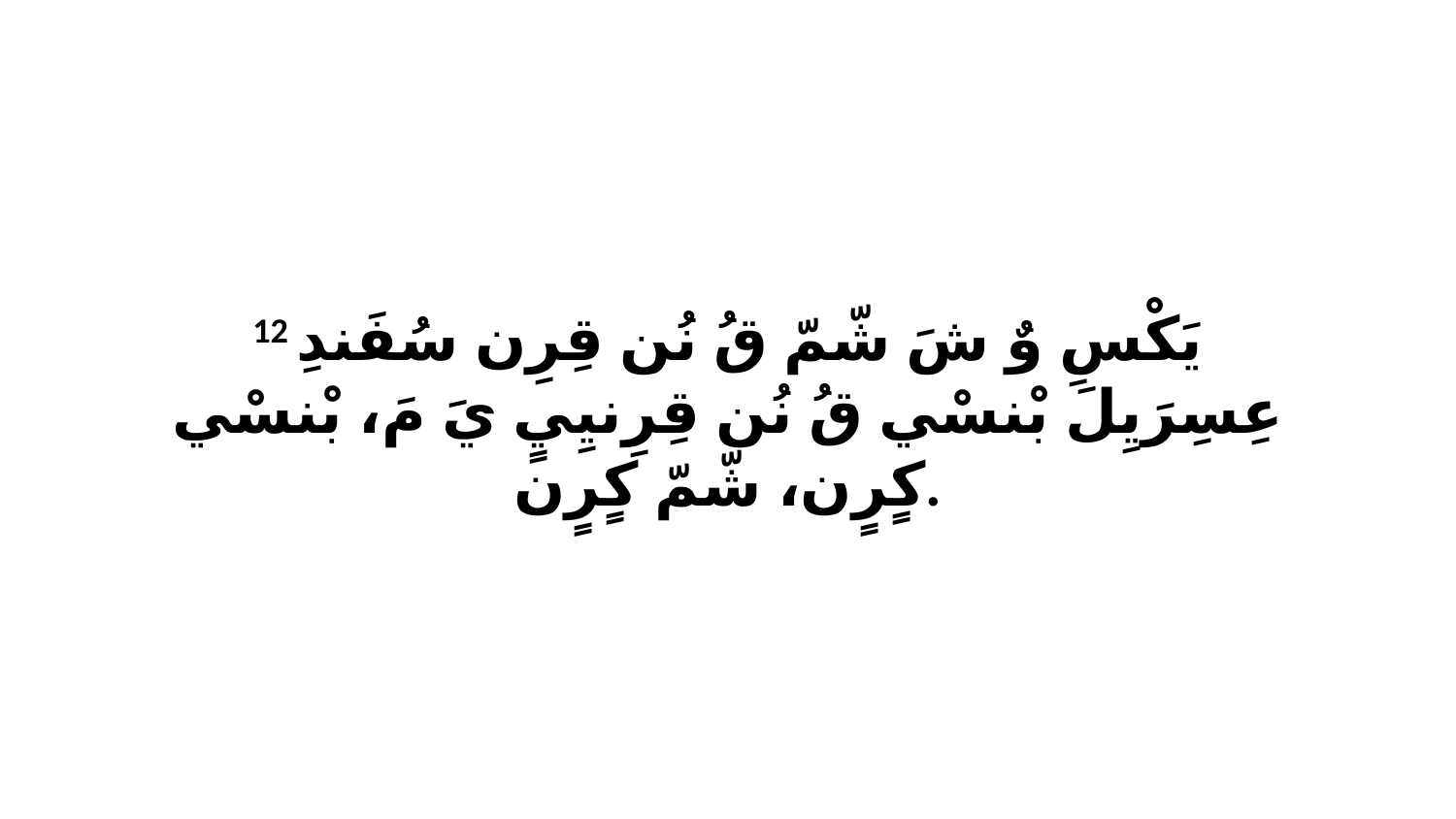

12 يَكْسِ وٌ شَ شّمّ قُ نُن قِرِن سُفَندِ عِسِرَيِلَ بْنسْي قُ نُن قِرِنيِيٍ يَ مَ، بْنسْي كٍرٍن، شّمّ كٍرٍن.